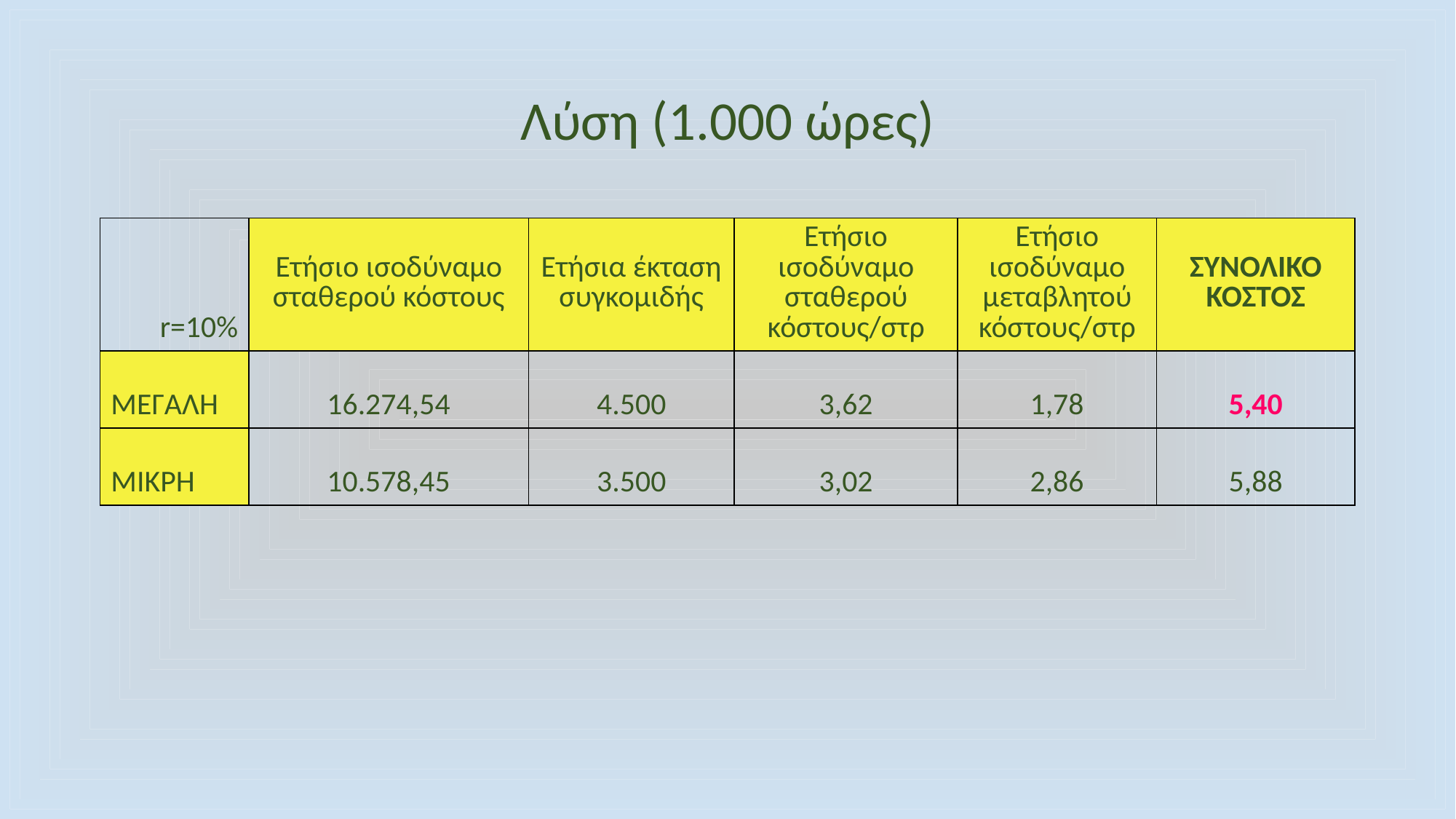

# Λύση (1.000 ώρες)
| r=10% | Ετήσιο ισοδύναμο σταθερού κόστους | Ετήσια έκταση συγκομιδής | Ετήσιο ισοδύναμο σταθερού κόστους/στρ | Ετήσιο ισοδύναμο μεταβλητού κόστους/στρ | ΣΥΝΟΛΙΚΟ ΚΟΣΤΟΣ |
| --- | --- | --- | --- | --- | --- |
| ΜΕΓΑΛΗ | 16.274,54 | 4.500 | 3,62 | 1,78 | 5,40 |
| ΜΙΚΡΗ | 10.578,45 | 3.500 | 3,02 | 2,86 | 5,88 |